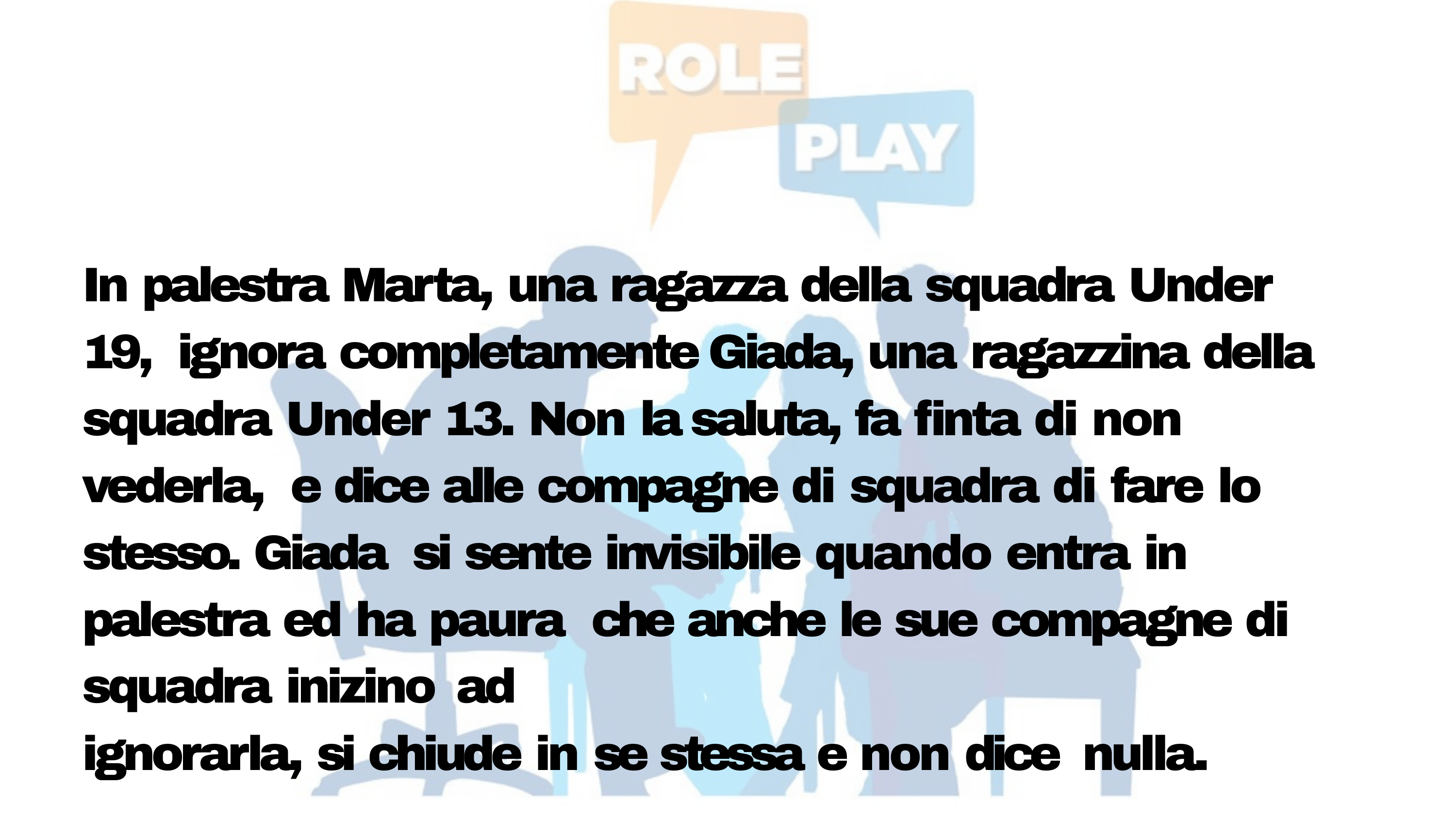

In palestra Marta, una ragazza della squadra Under 19,  ignora completamente Giada, una ragazzina della  squadra Under 13. Non la saluta, fa finta di non vederla,  e dice alle compagne di squadra di fare lo stesso. Giada  si sente invisibile quando entra in palestra ed ha paura  che anche le sue compagne di squadra inizino ad
ignorarla, si chiude in se stessa e non dice nulla.